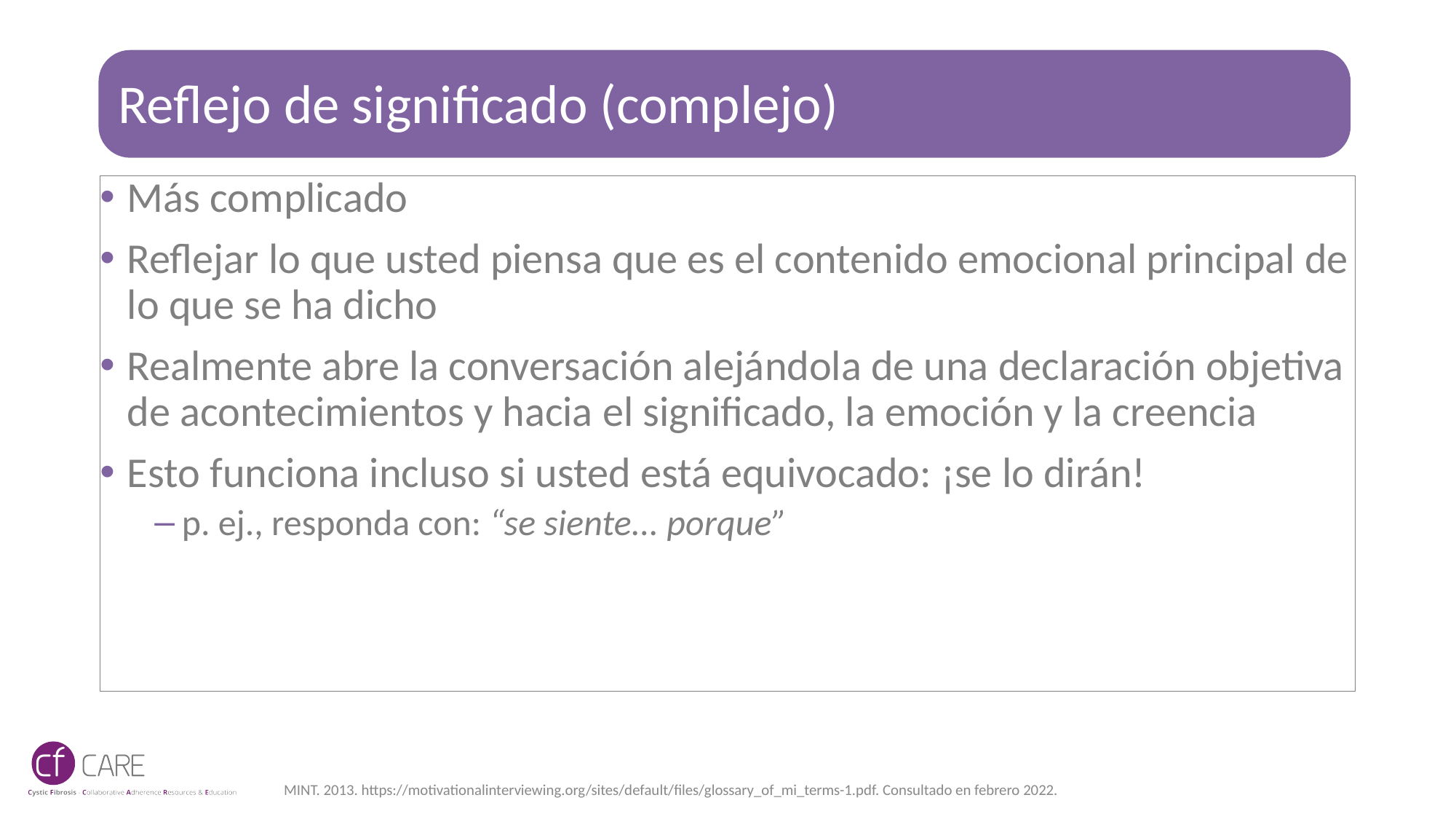

# Reflejo de significado (complejo)
Más complicado
Reflejar lo que usted piensa que es el contenido emocional principal de lo que se ha dicho
Realmente abre la conversación alejándola de una declaración objetiva de acontecimientos y hacia el significado, la emoción y la creencia
Esto funciona incluso si usted está equivocado: ¡se lo dirán!
p. ej., responda con: “se siente... porque”

MINT. 2013. https://motivationalinterviewing.org/sites/default/files/glossary_of_mi_terms-1.pdf. Consultado en febrero 2022.